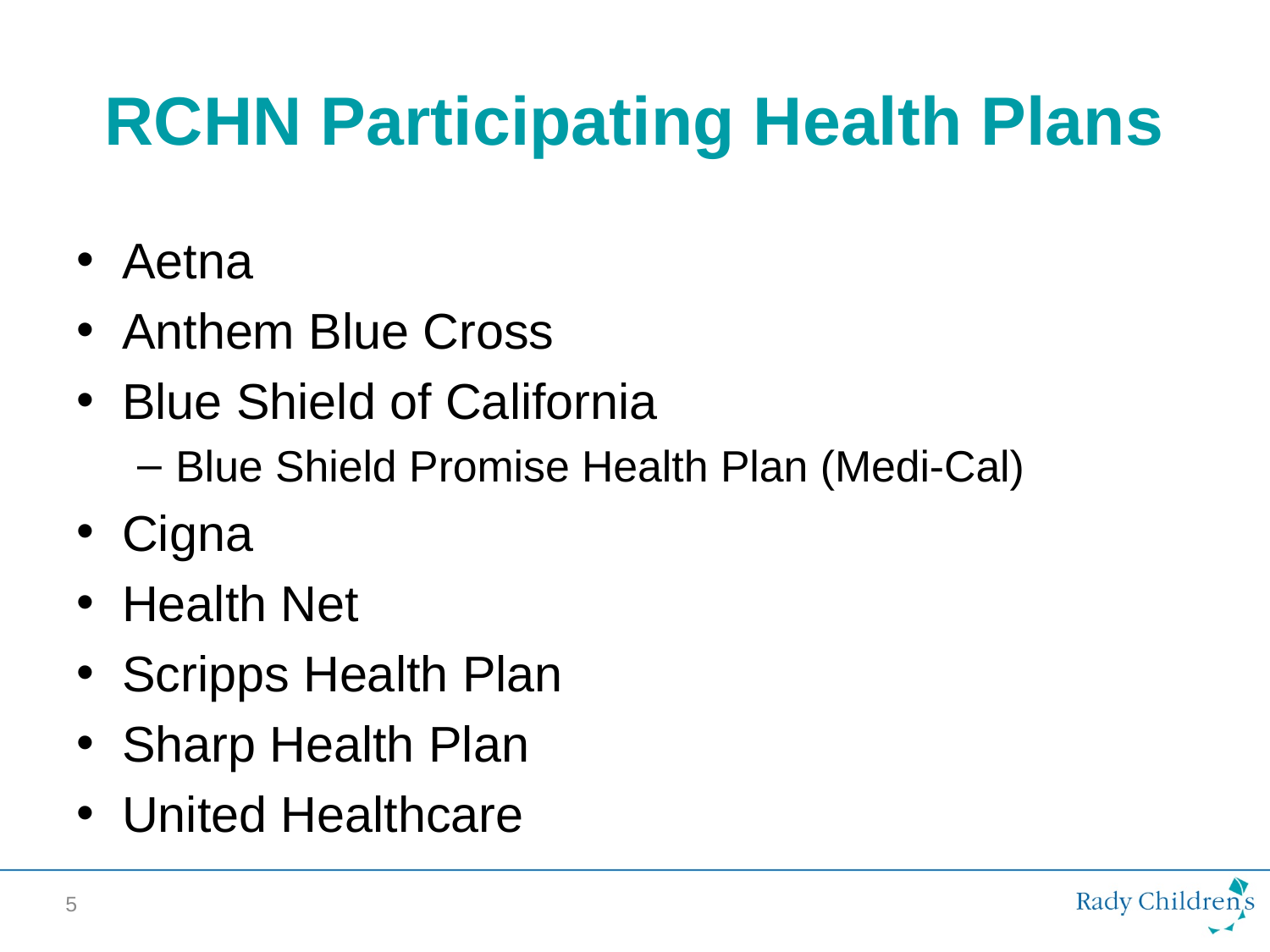

# RCHN Participating Health Plans
Aetna
Anthem Blue Cross
Blue Shield of California
Blue Shield Promise Health Plan (Medi-Cal)
Cigna
Health Net
Scripps Health Plan
Sharp Health Plan
United Healthcare
5